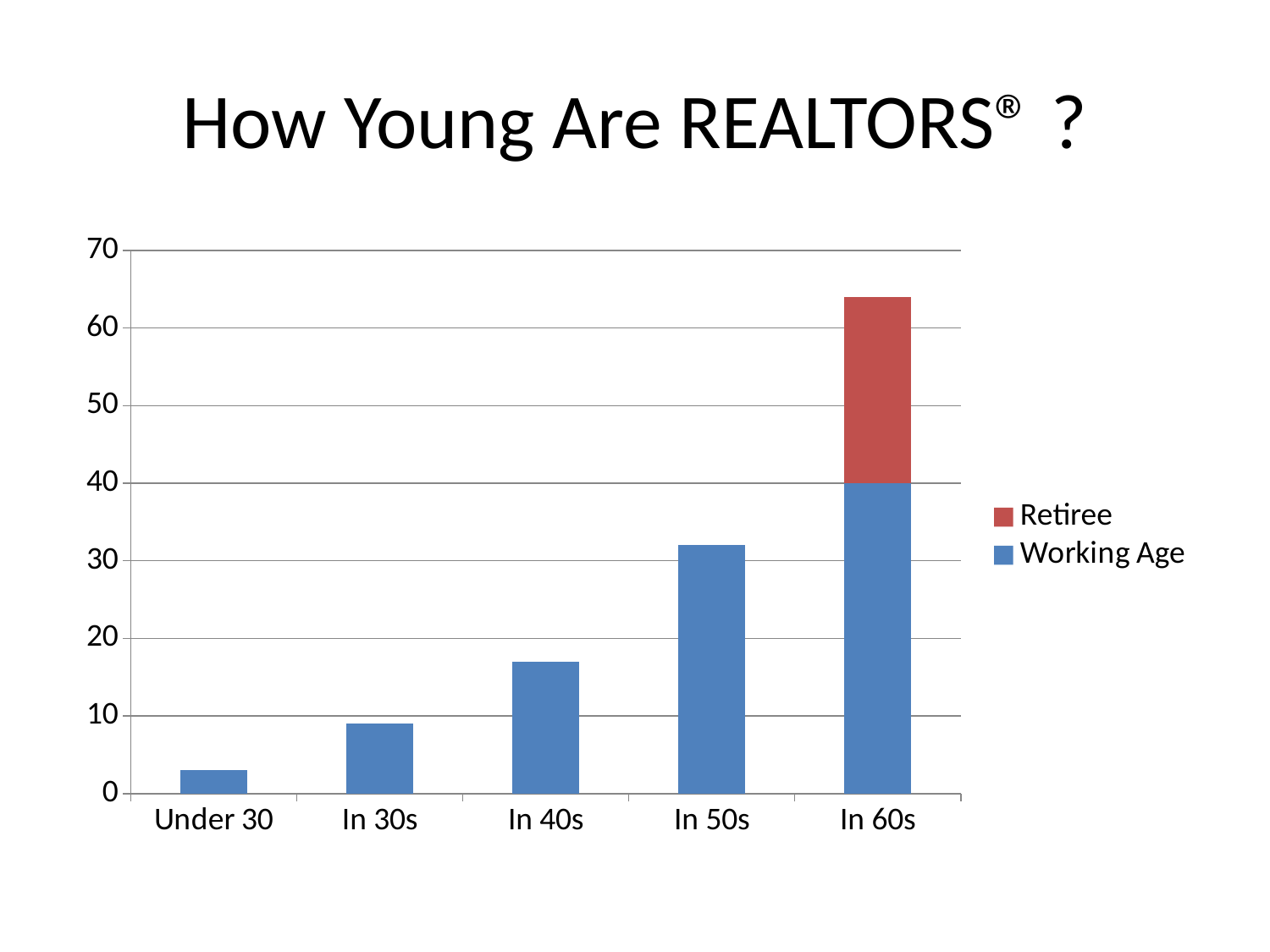

# How Young Are REALTORS® ?

### Chart

| Category | Working Age | Retiree |
|---|---|---|
| Under 30 | 3.0 | 0.0 |
| In 30s | 9.0 | 0.0 |
| In 40s | 17.0 | 0.0 |
| In 50s | 32.0 | 0.0 |
| In 60s | 40.0 | 24.0 |